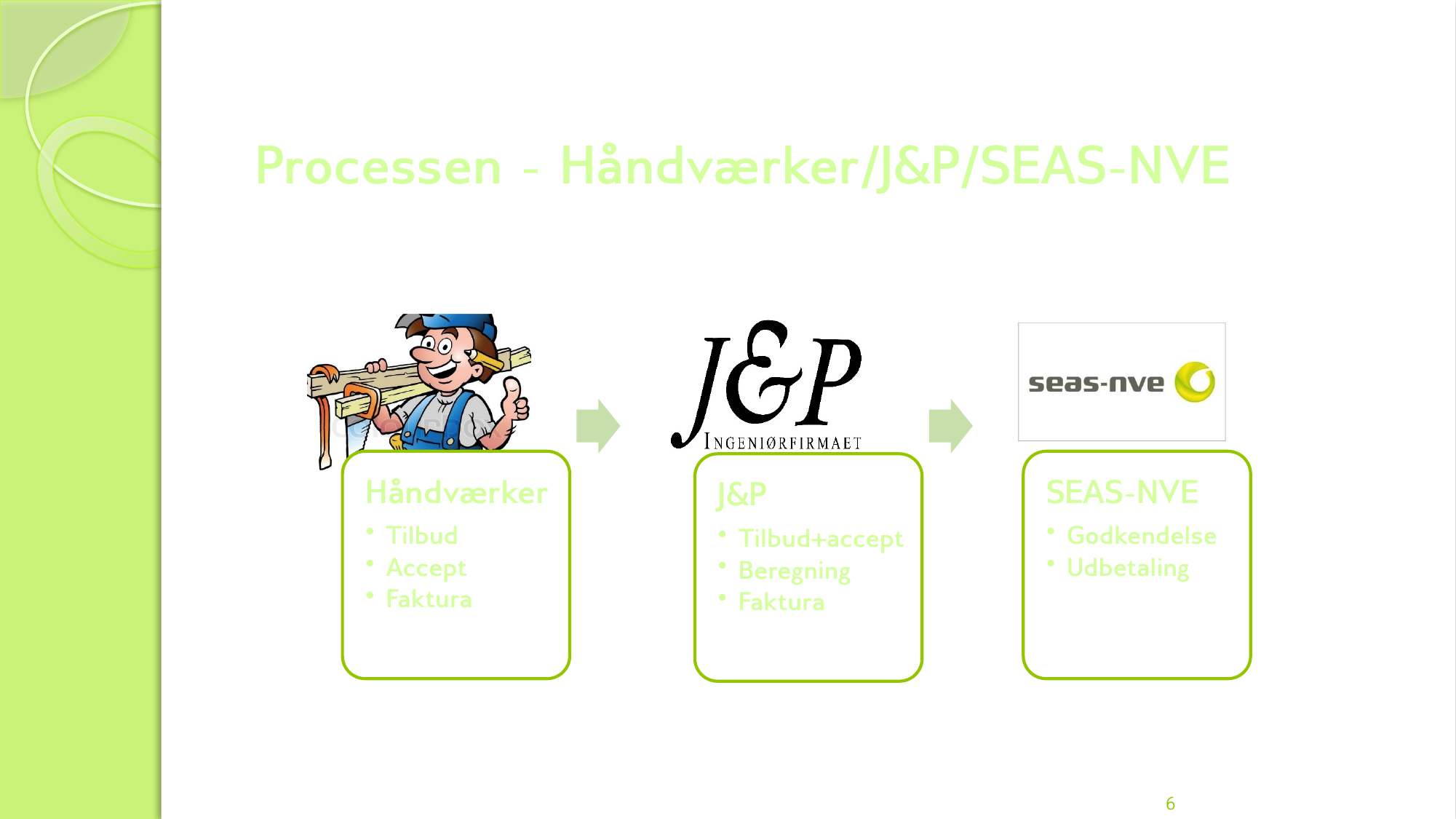

Processen - Håndværker/J&P/SEAS-NVE
Håndværker
Tilbud
Accept
Faktura

J&P
Tilbud+accept
Beregning
Faktura

SEAS-NVE
Godkendelse
Udbetaling
6